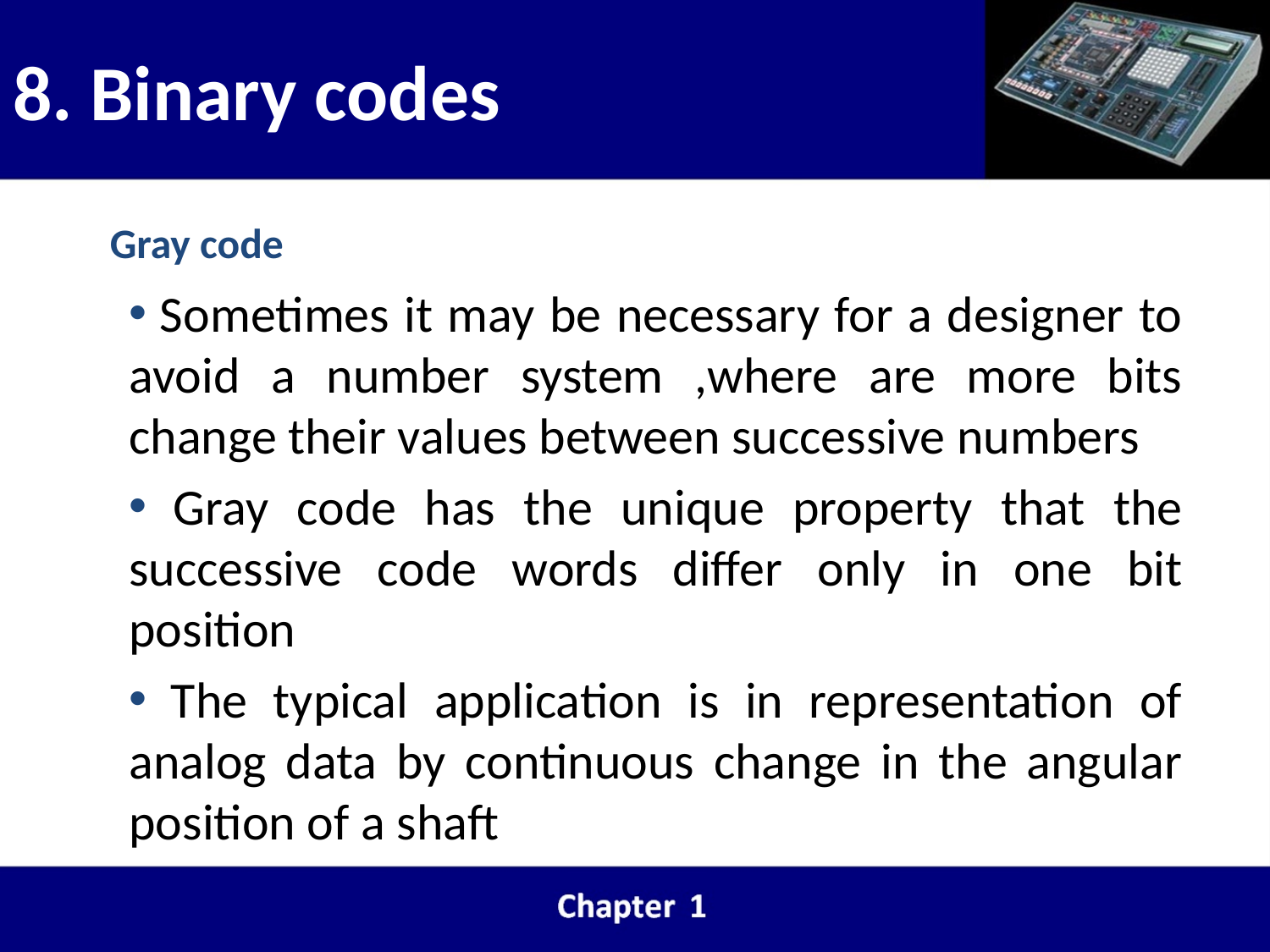

8. Binary codes
# Gray code
 Sometimes it may be necessary for a designer to avoid a number system ,where are more bits change their values between successive numbers
 Gray code has the unique property that the successive code words differ only in one bit position
 The typical application is in representation of analog data by continuous change in the angular position of a shaft